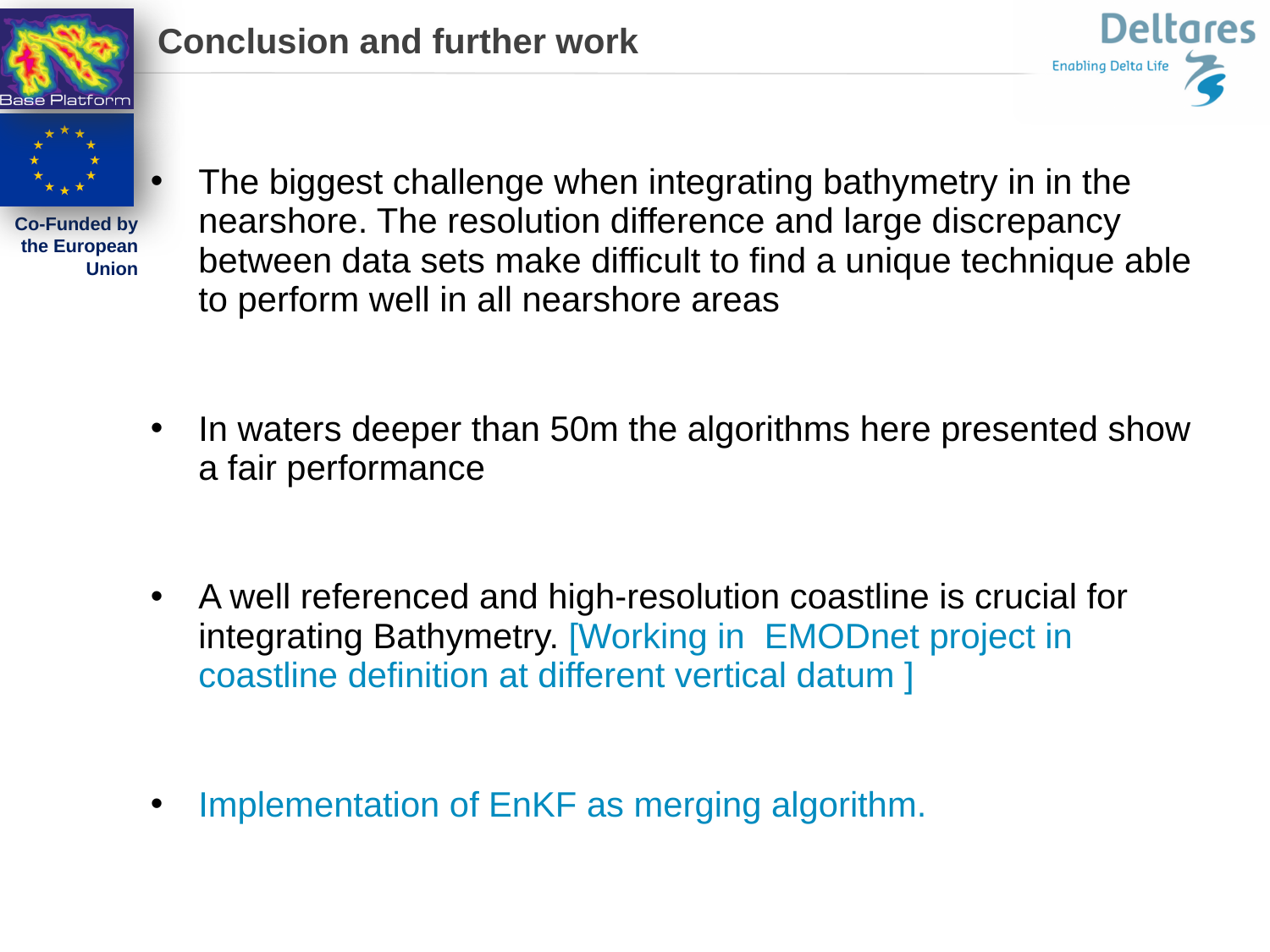

# Conclusion and further work
The biggest challenge when integrating bathymetry in in the nearshore. The resolution difference and large discrepancy between data sets make difficult to find a unique technique able to perform well in all nearshore areas

In waters deeper than 50m the algorithms here presented show a fair performance

A well referenced and high-resolution coastline is crucial for integrating Bathymetry. [Working in  EMODnet project in coastline definition at different vertical datum ]

Implementation of EnKF as merging algorithm.